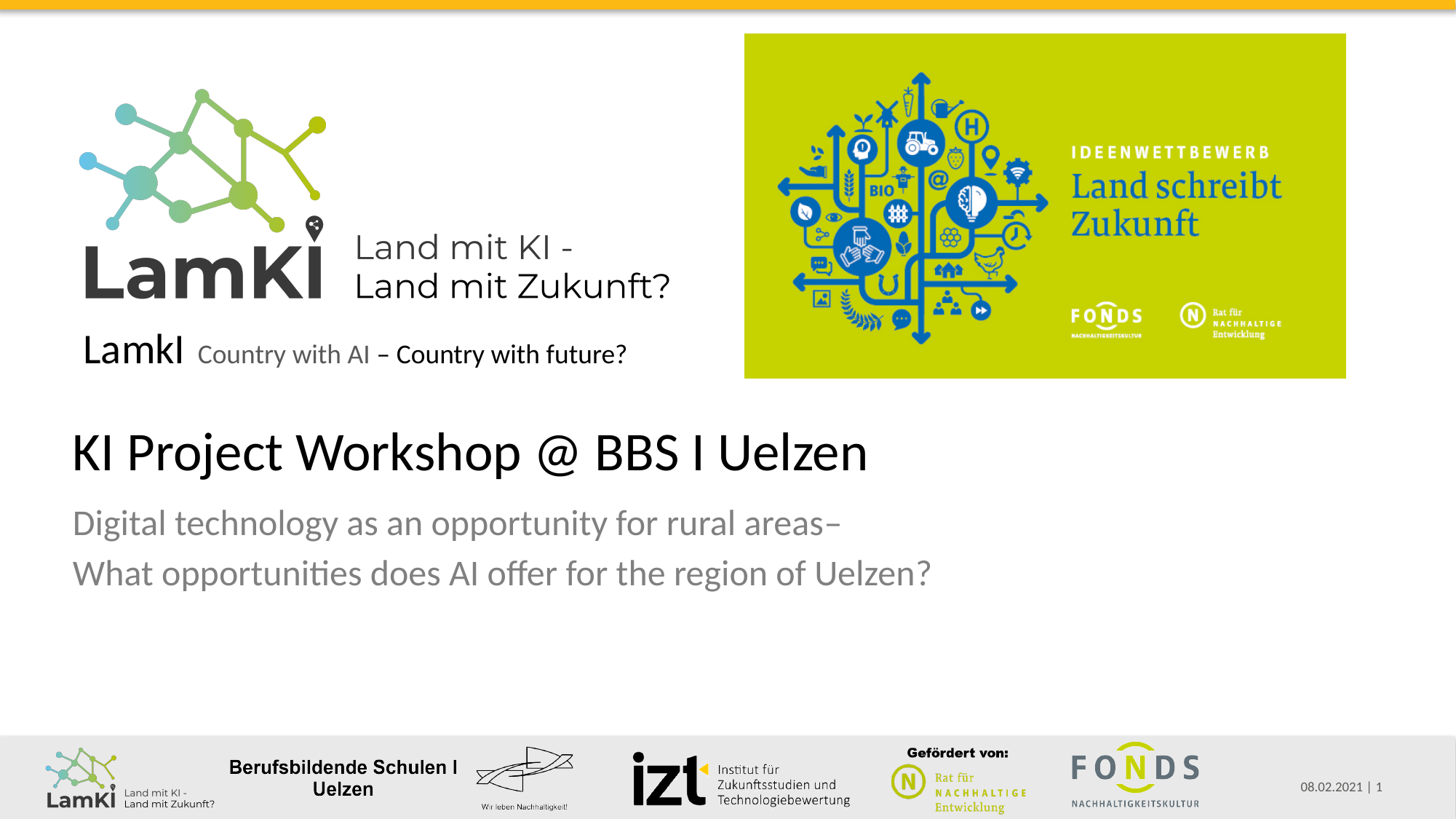

LamkI  Country with AI – Country with future?
# KI Project Workshop @ BBS I Uelzen
Digital technology as an opportunity for rural areas–
What opportunities does AI offer for the region of Uelzen?
08.02.2021 | 1